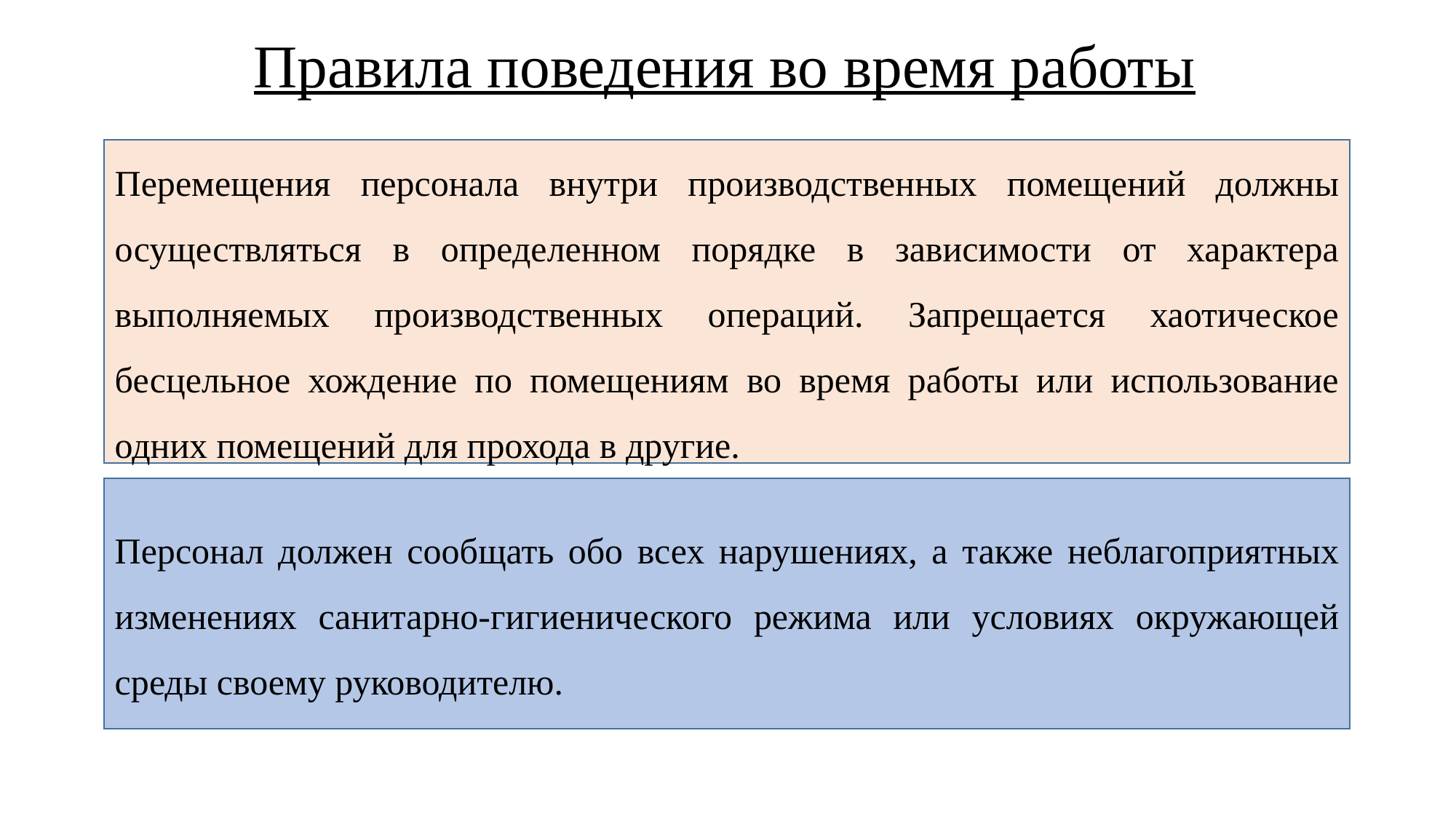

# Правила поведения во время работы

Перемещения персонала внутри производственных помещений должны осуществляться в определенном порядке в зависимости от характера выполняемых производственных операций. Запрещается хаотическое бесцельное хождение по помещениям во время работы или использование одних помещений для прохода в другие.
Персонал должен сообщать обо всех нарушениях, а также неблагоприятных изменениях санитарно-гигиенического режима или условиях окружающей среды своему руководителю.